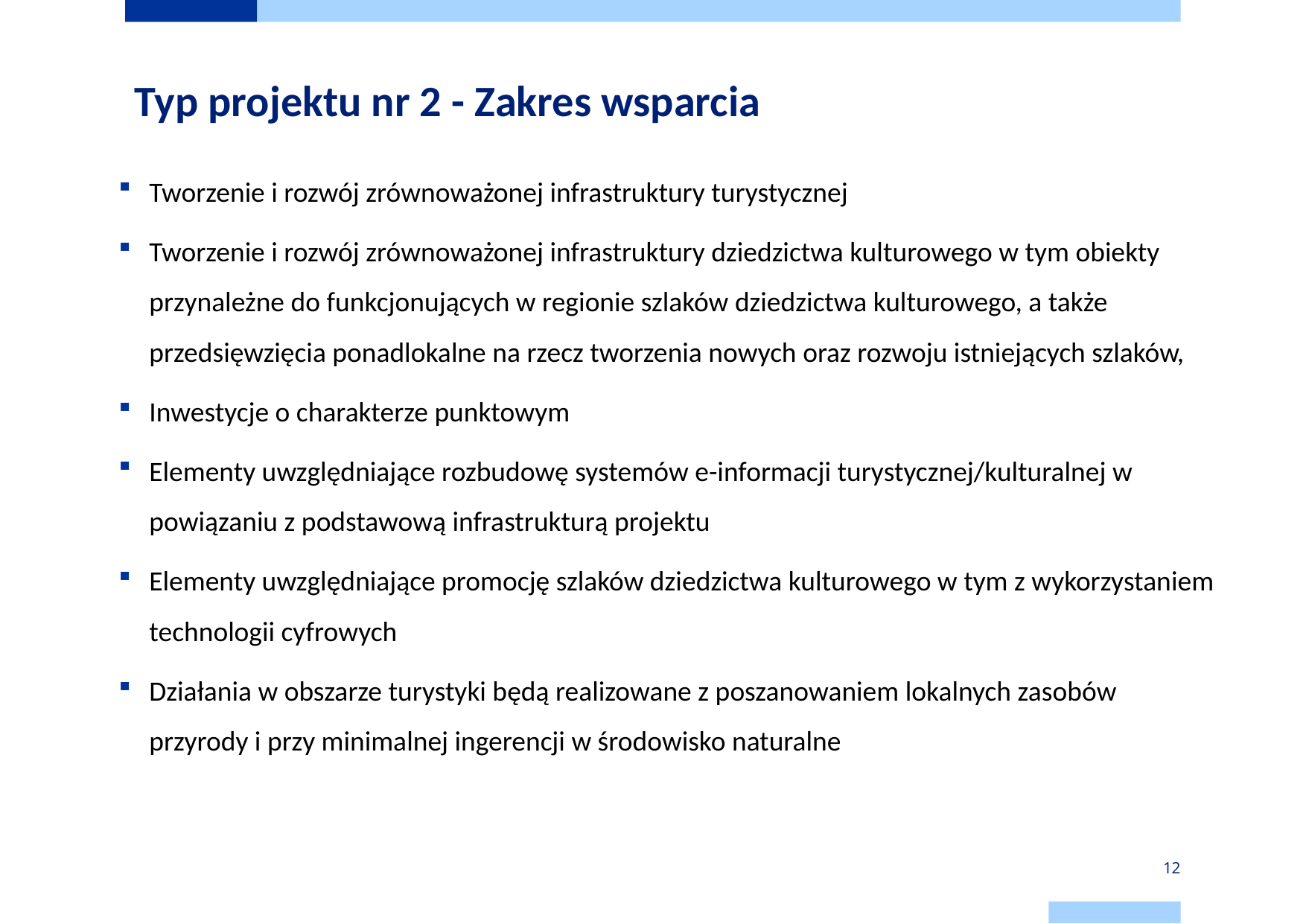

# Typ projektu nr 2 - Zakres wsparcia
Tworzenie i rozwój zrównoważonej infrastruktury turystycznej
Tworzenie i rozwój zrównoważonej infrastruktury dziedzictwa kulturowego w tym obiekty przynależne do funkcjonujących w regionie szlaków dziedzictwa kulturowego, a także przedsięwzięcia ponadlokalne na rzecz tworzenia nowych oraz rozwoju istniejących szlaków,
Inwestycje o charakterze punktowym
Elementy uwzględniające rozbudowę systemów e-informacji turystycznej/kulturalnej w powiązaniu z podstawową infrastrukturą projektu
Elementy uwzględniające promocję szlaków dziedzictwa kulturowego w tym z wykorzystaniem technologii cyfrowych
Działania w obszarze turystyki będą realizowane z poszanowaniem lokalnych zasobów przyrody i przy minimalnej ingerencji w środowisko naturalne

12